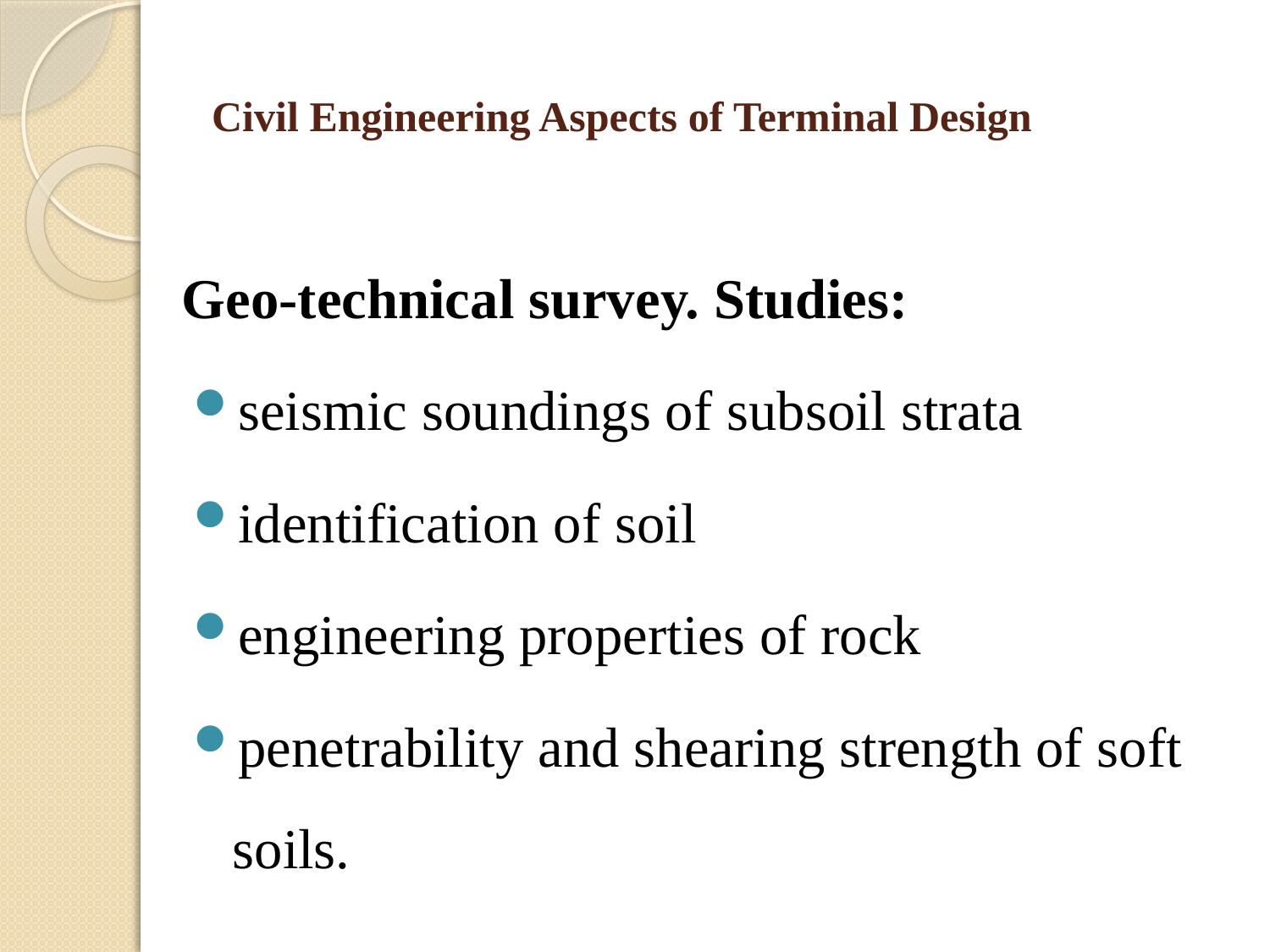

# Civil Engineering Aspects of Terminal Design
Geo-technical survey. Studies:
seismic soundings of subsoil strata
identification of soil
engineering properties of rock
penetrability and shearing strength of soft soils.